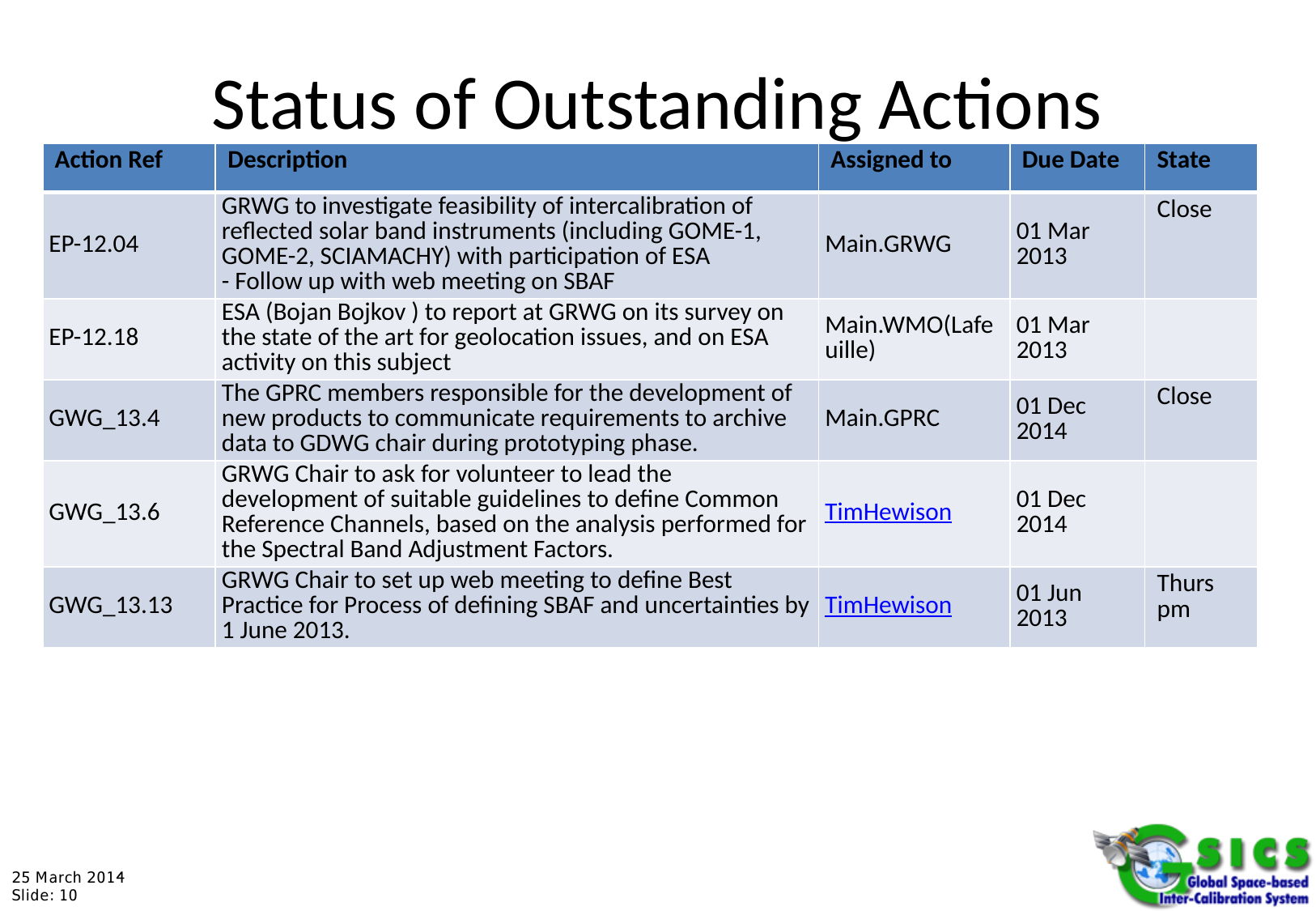

# Status of Outstanding Actions
| Action Ref | Description | Assigned to | Due Date | State |
| --- | --- | --- | --- | --- |
| EP-12.04 | GRWG to investigate feasibility of intercalibration of reflected solar band instruments (including GOME-1, GOME-2, SCIAMACHY) with participation of ESA - Follow up with web meeting on SBAF | Main.GRWG | 01 Mar 2013 | Close |
| EP-12.18 | ESA (Bojan Bojkov ) to report at GRWG on its survey on the state of the art for geolocation issues, and on ESA activity on this subject | Main.WMO(Lafeuille) | 01 Mar 2013 |  |
| GWG\_13.4 | The GPRC members responsible for the development of new products to communicate requirements to archive data to GDWG chair during prototyping phase. | Main.GPRC | 01 Dec 2014 | Close |
| GWG\_13.6 | GRWG Chair to ask for volunteer to lead the development of suitable guidelines to define Common Reference Channels, based on the analysis performed for the Spectral Band Adjustment Factors. | TimHewison | 01 Dec 2014 |  |
| GWG\_13.13 | GRWG Chair to set up web meeting to define Best Practice for Process of defining SBAF and uncertainties by 1 June 2013. | TimHewison | 01 Jun 2013 | Thurs pm |

Slide: 10